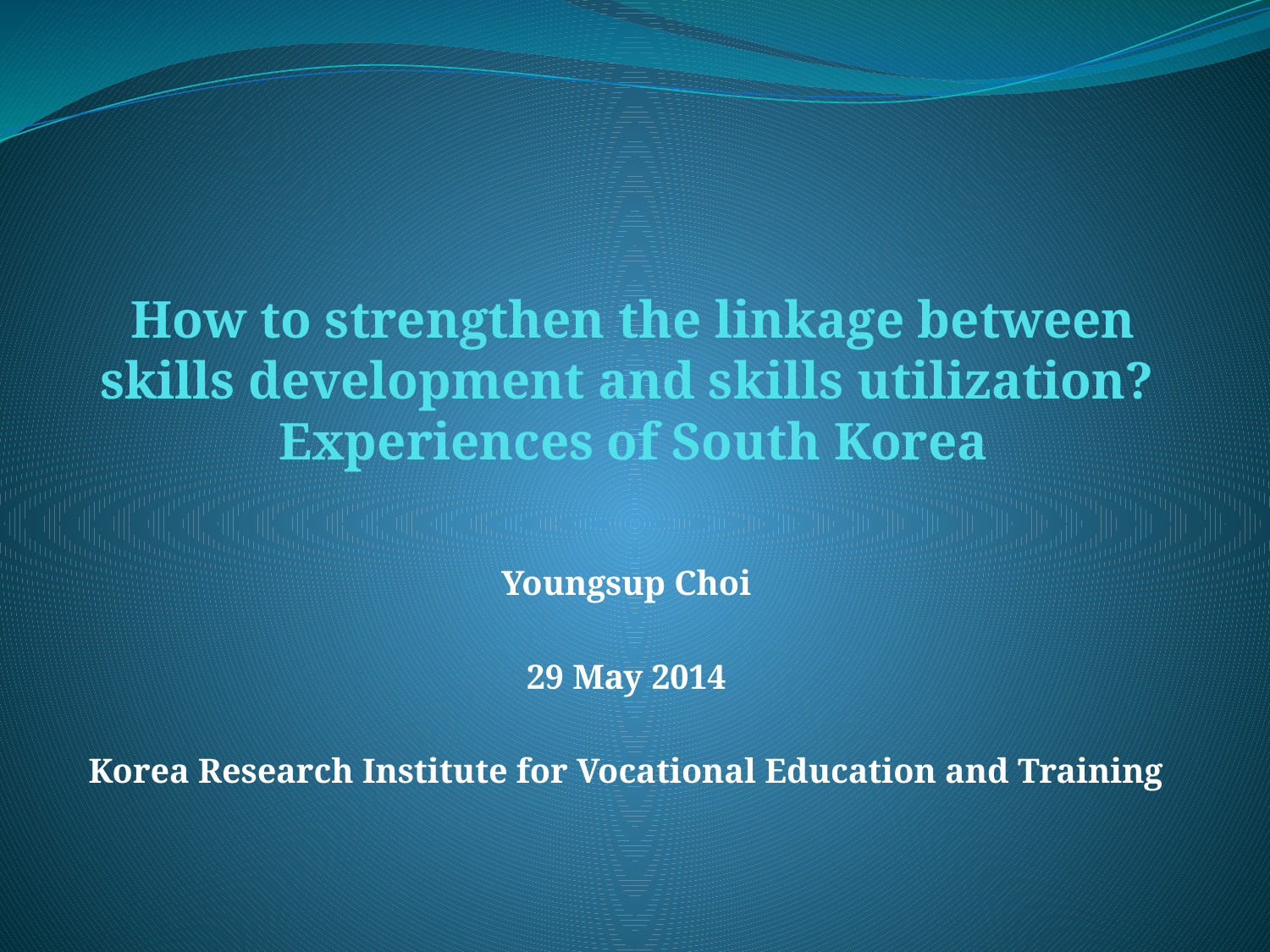

# How to strengthen the linkage between skills development and skills utilization? Experiences of South Korea
Youngsup Choi

29 May 2014

Korea Research Institute for Vocational Education and Training